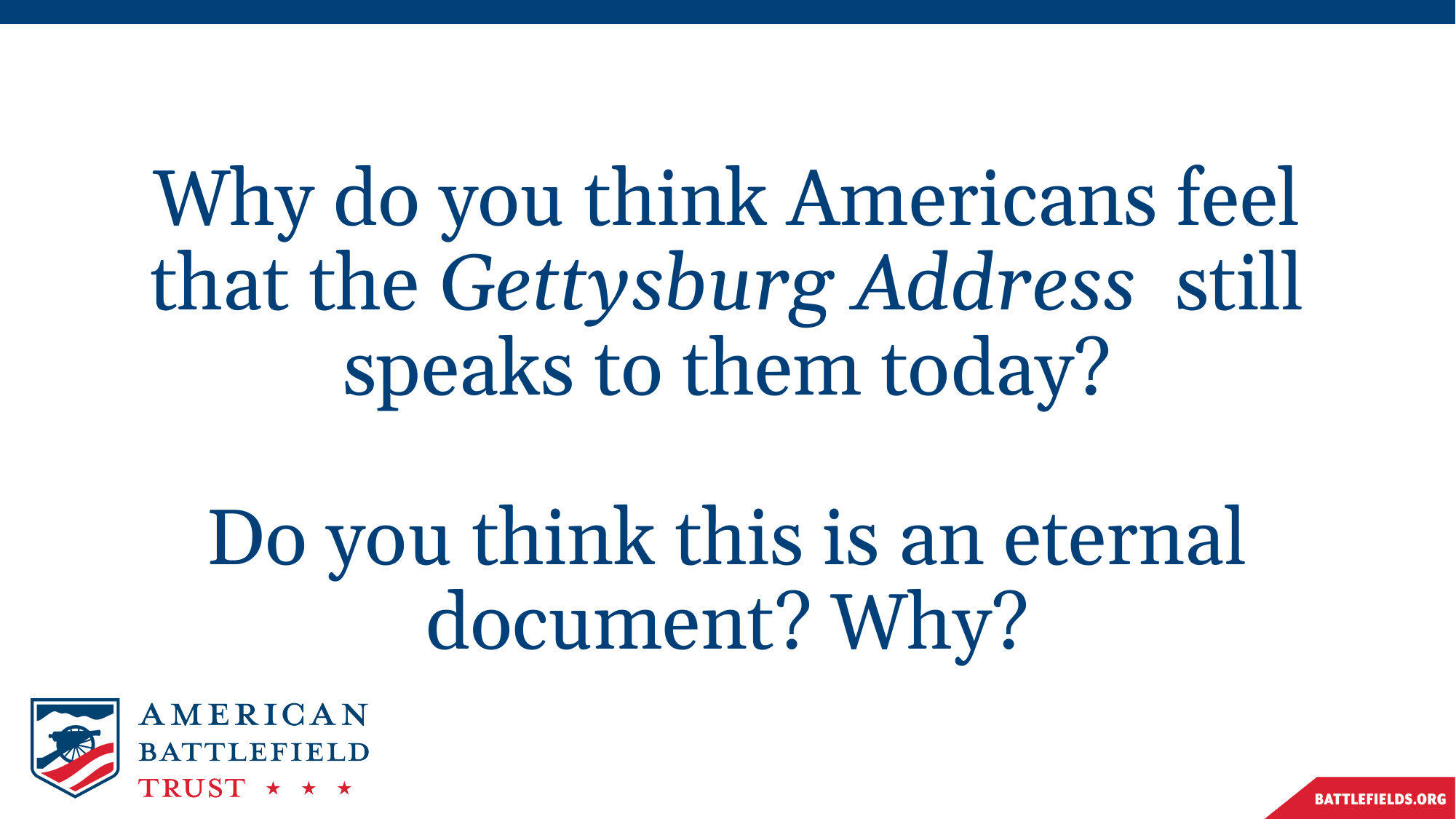

# Why do you think Americans feel that the Gettysburg Address  still speaks to them today? Do you think this is an eternal document? Why?